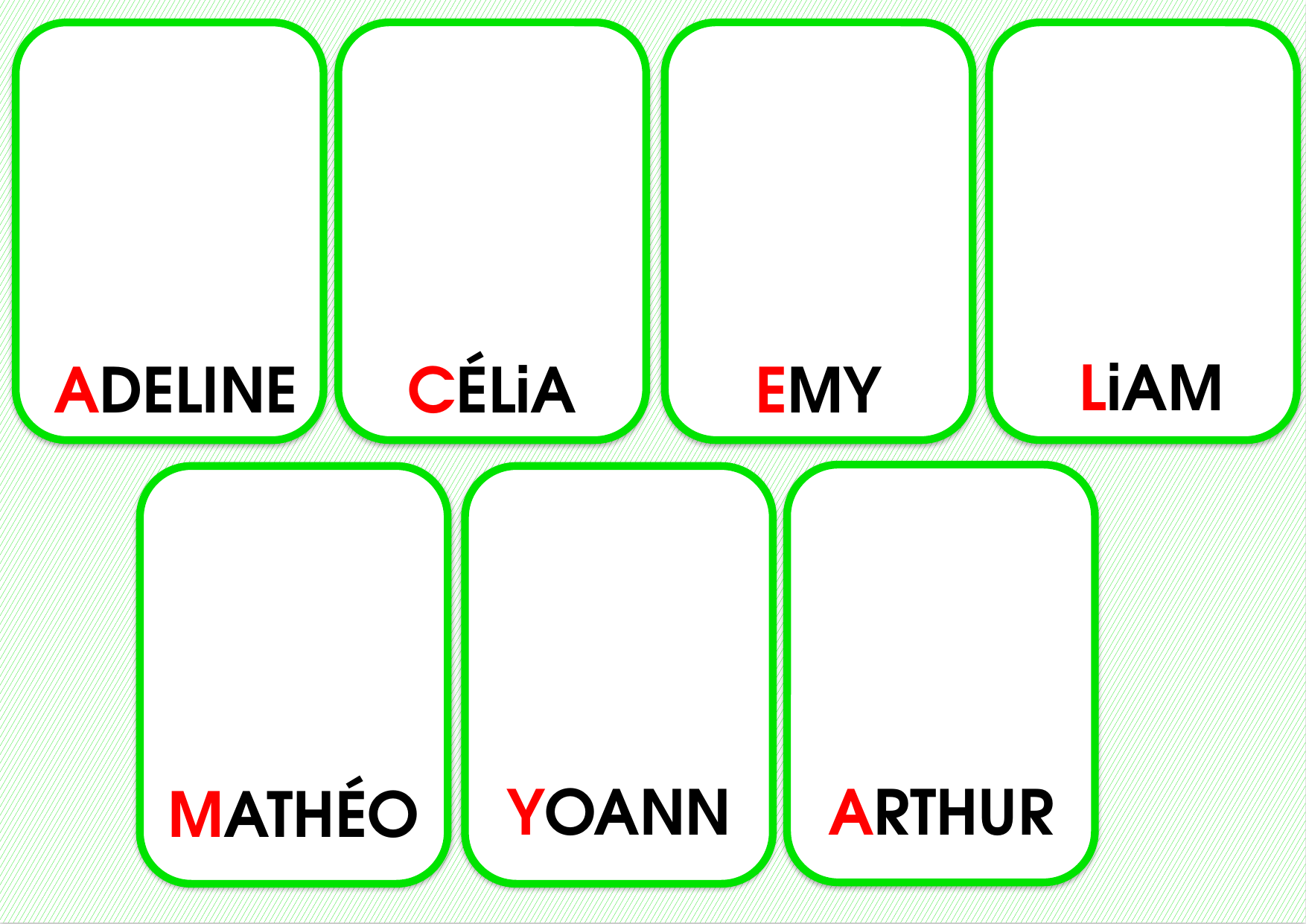

LiAM
ADELINE
EMY
CÉLiA

YOANN
ARTHUR
MATHÉO